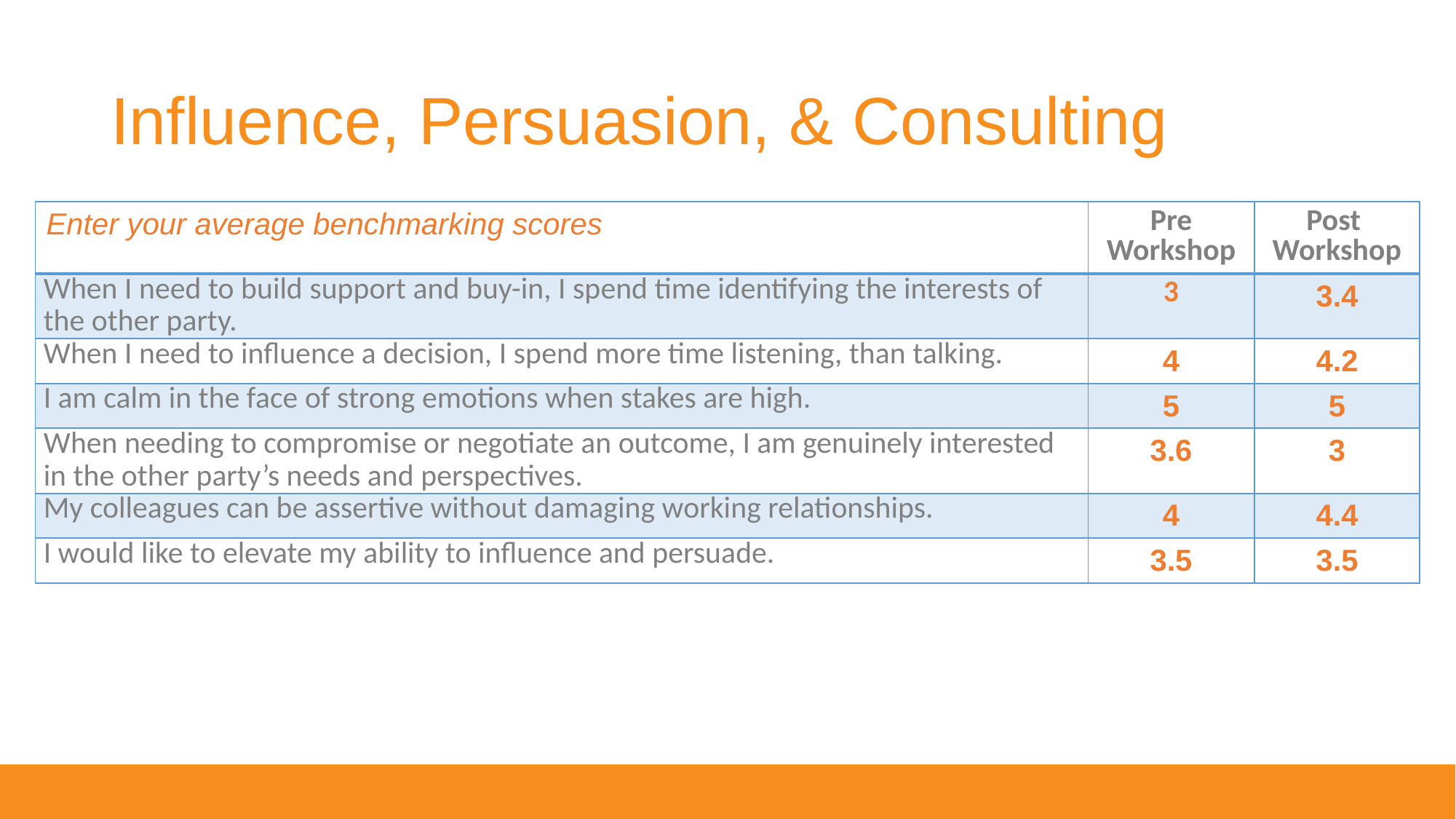

# Influence, Persuasion, & Consulting
| Enter your average benchmarking scores | Pre Workshop | Post Workshop |
| --- | --- | --- |
| When I need to build support and buy-in, I spend time identifying the interests of the other party. | 3 | 3.4 |
| When I need to influence a decision, I spend more time listening, than talking. | 4 | 4.2 |
| I am calm in the face of strong emotions when stakes are high. | 5 | 5 |
| When needing to compromise or negotiate an outcome, I am genuinely interested in the other party’s needs and perspectives. | 3.6 | 3 |
| My colleagues can be assertive without damaging working relationships. | 4 | 4.4 |
| I would like to elevate my ability to influence and persuade. | 3.5 | 3.5 |